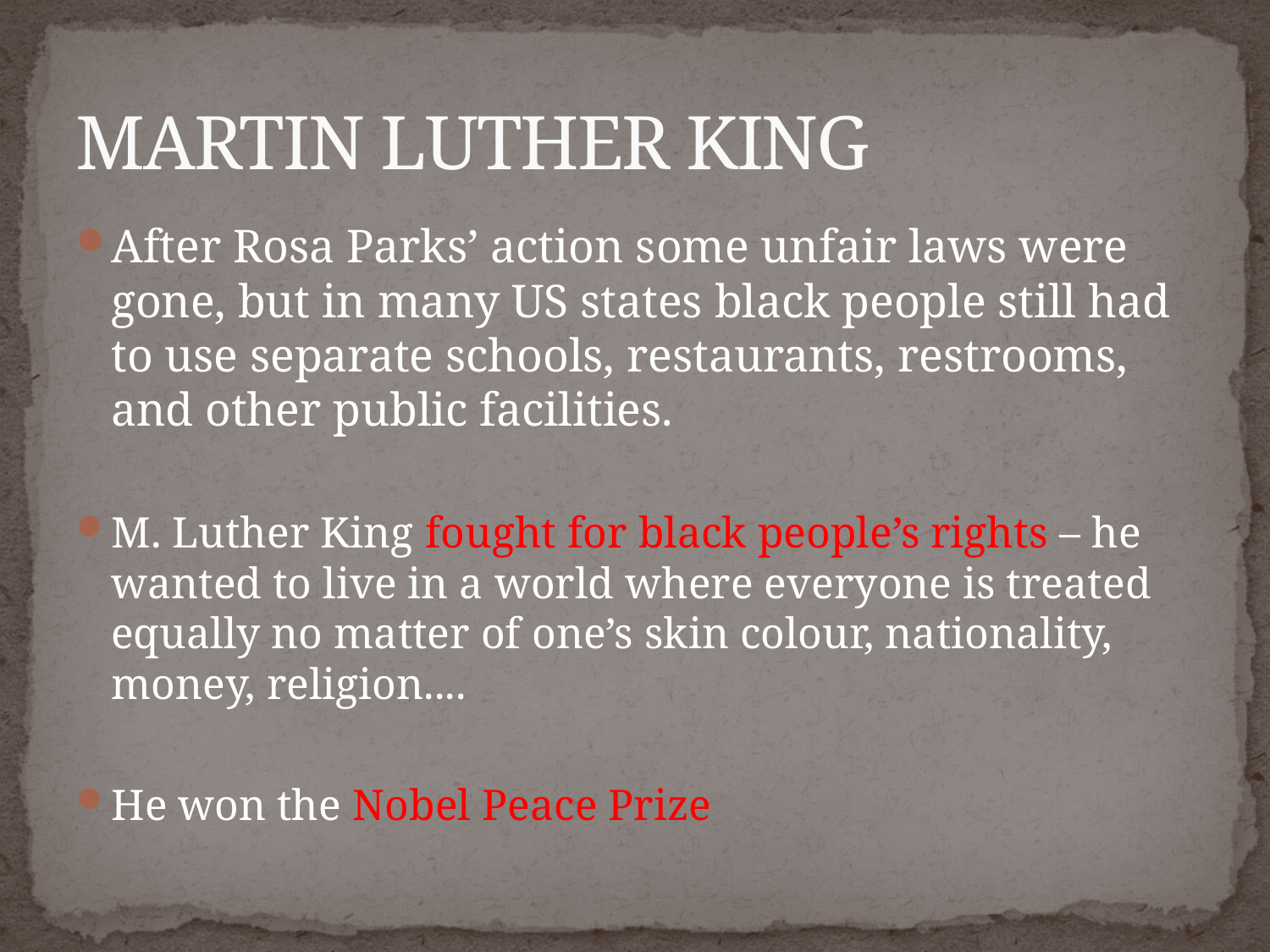

# MARTIN LUTHER KING
After Rosa Parks’ action some unfair laws were gone, but in many US states black people still had to use separate schools, restaurants, restrooms, and other public facilities.

M. Luther King fought for black people’s rights – he wanted to live in a world where everyone is treated equally no matter of one’s skin colour, nationality, money, religion....

He won the Nobel Peace Prize